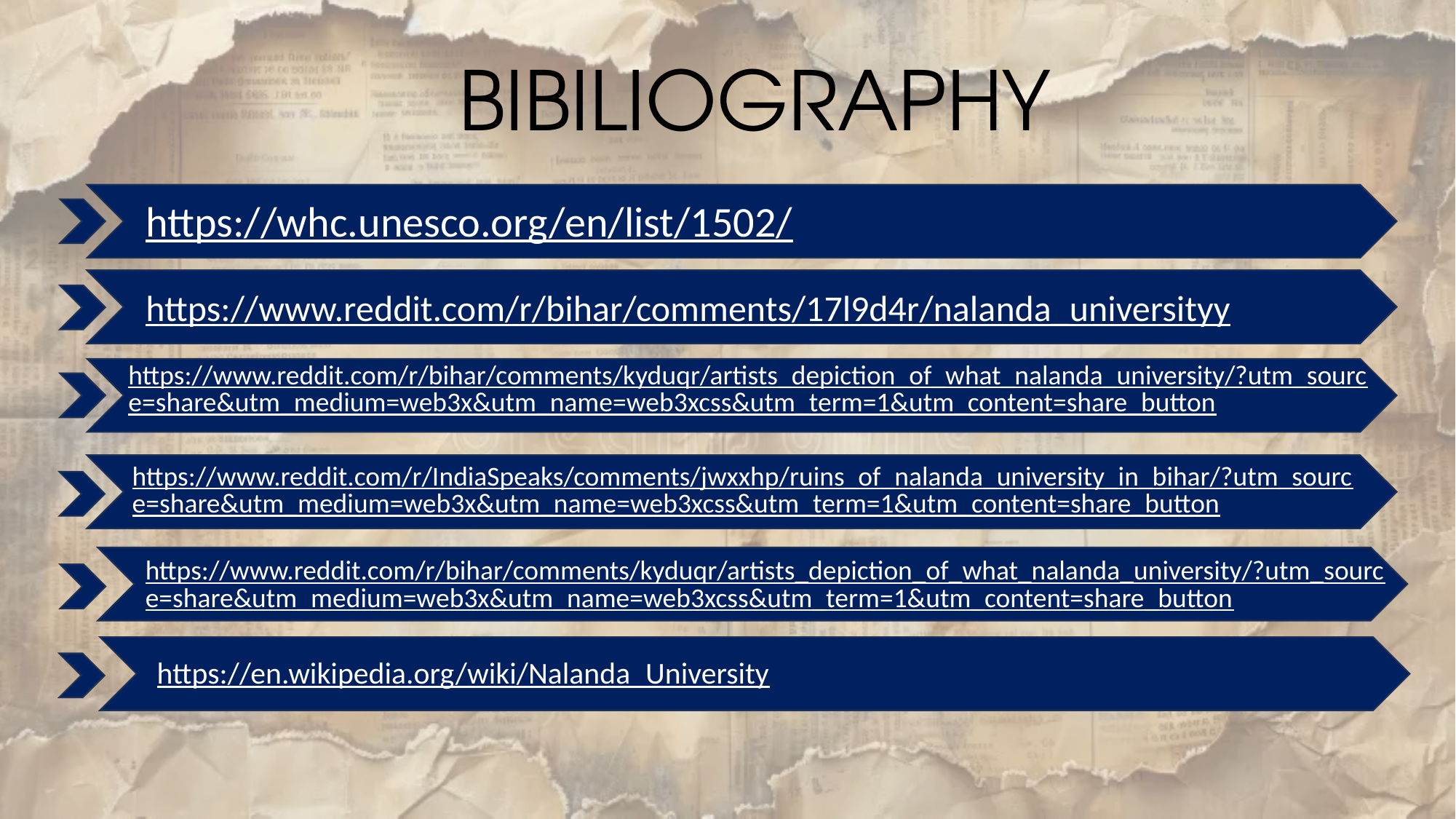

BIBILIOGRAPHY

https://whc.unesco.org/en/list/1502/

https://www.reddit.com/r/bihar/comments/17l9d4r/nalanda_universityy

https://www.reddit.com/r/bihar/comments/kyduqr/artists_depiction_of_what_nalanda_university/?utm_source=share&utm_medium=web3x&utm_name=web3xcss&utm_term=1&utm_content=share_button

https://www.reddit.com/r/IndiaSpeaks/comments/jwxxhp/ruins_of_nalanda_university_in_bihar/?utm_source=share&utm_medium=web3x&utm_name=web3xcss&utm_term=1&utm_content=share_button

https://www.reddit.com/r/bihar/comments/kyduqr/artists_depiction_of_what_nalanda_university/?utm_source=share&utm_medium=web3x&utm_name=web3xcss&utm_term=1&utm_content=share_button

https://en.wikipedia.org/wiki/Nalanda_University